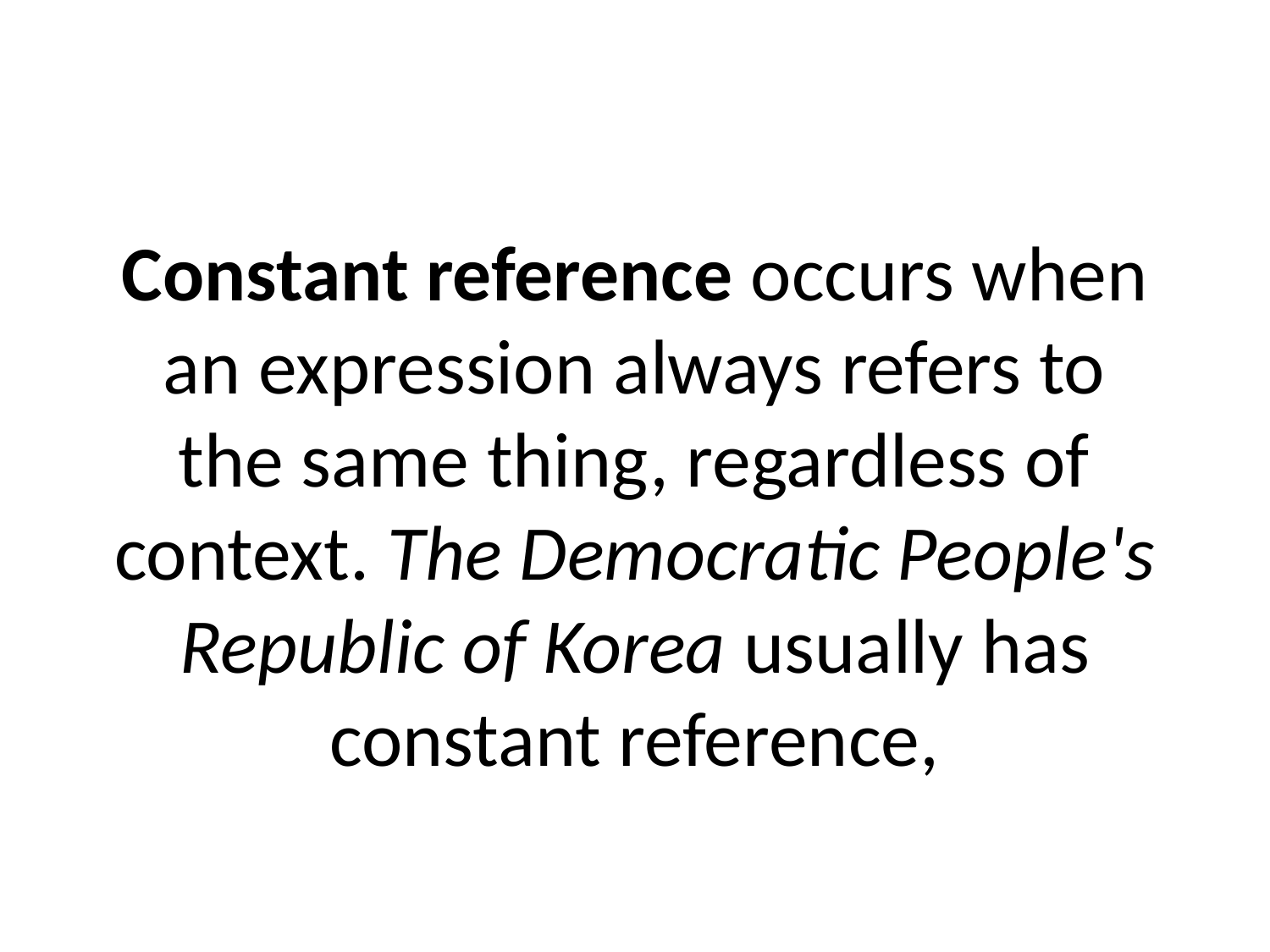

# Constant reference occurs when an expression always refers to the same thing, regardless of context. The Democratic People's Republic of Korea usually has constant reference,